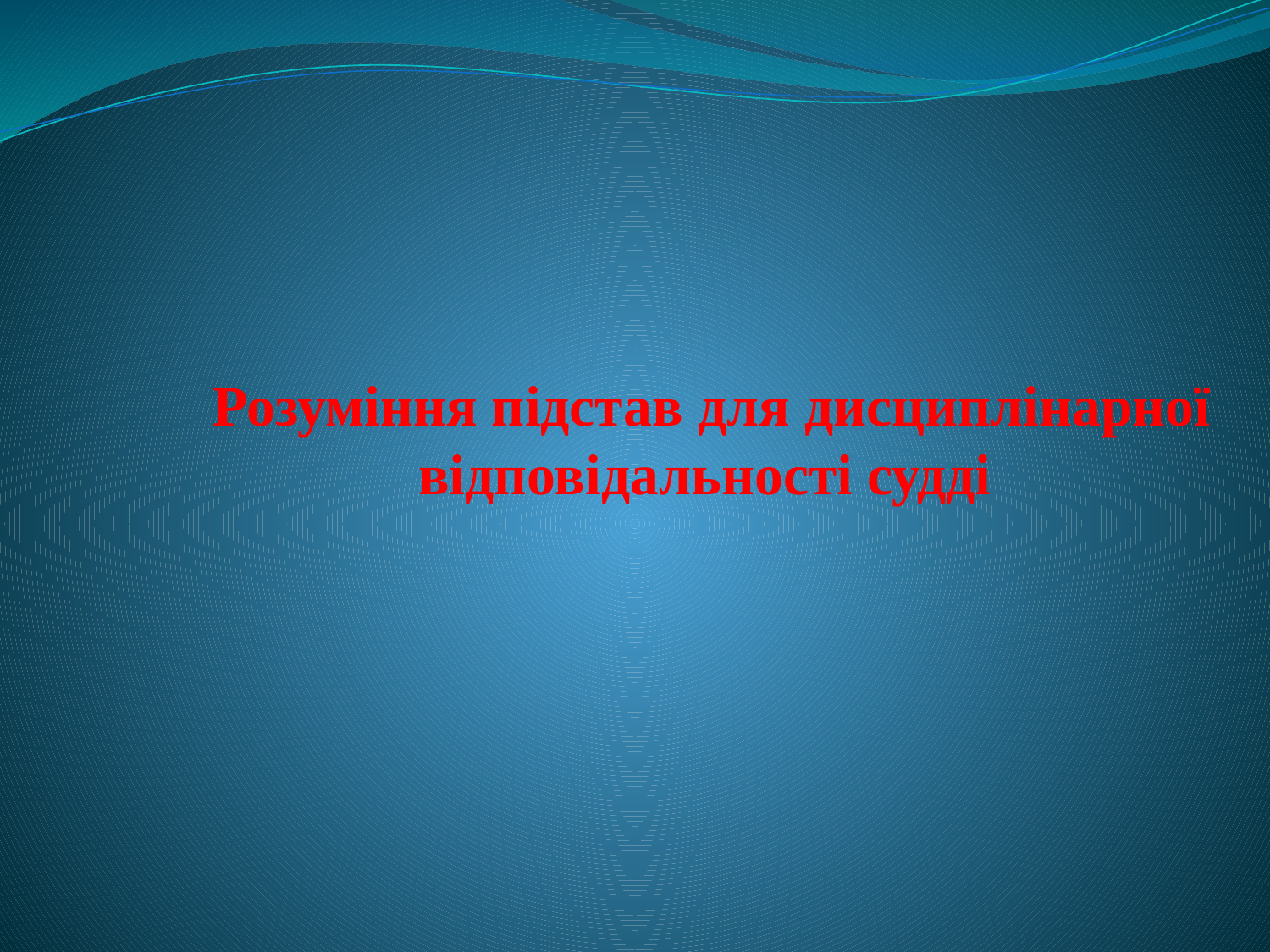

# Розуміння підстав для дисциплінарної відповідальності судді